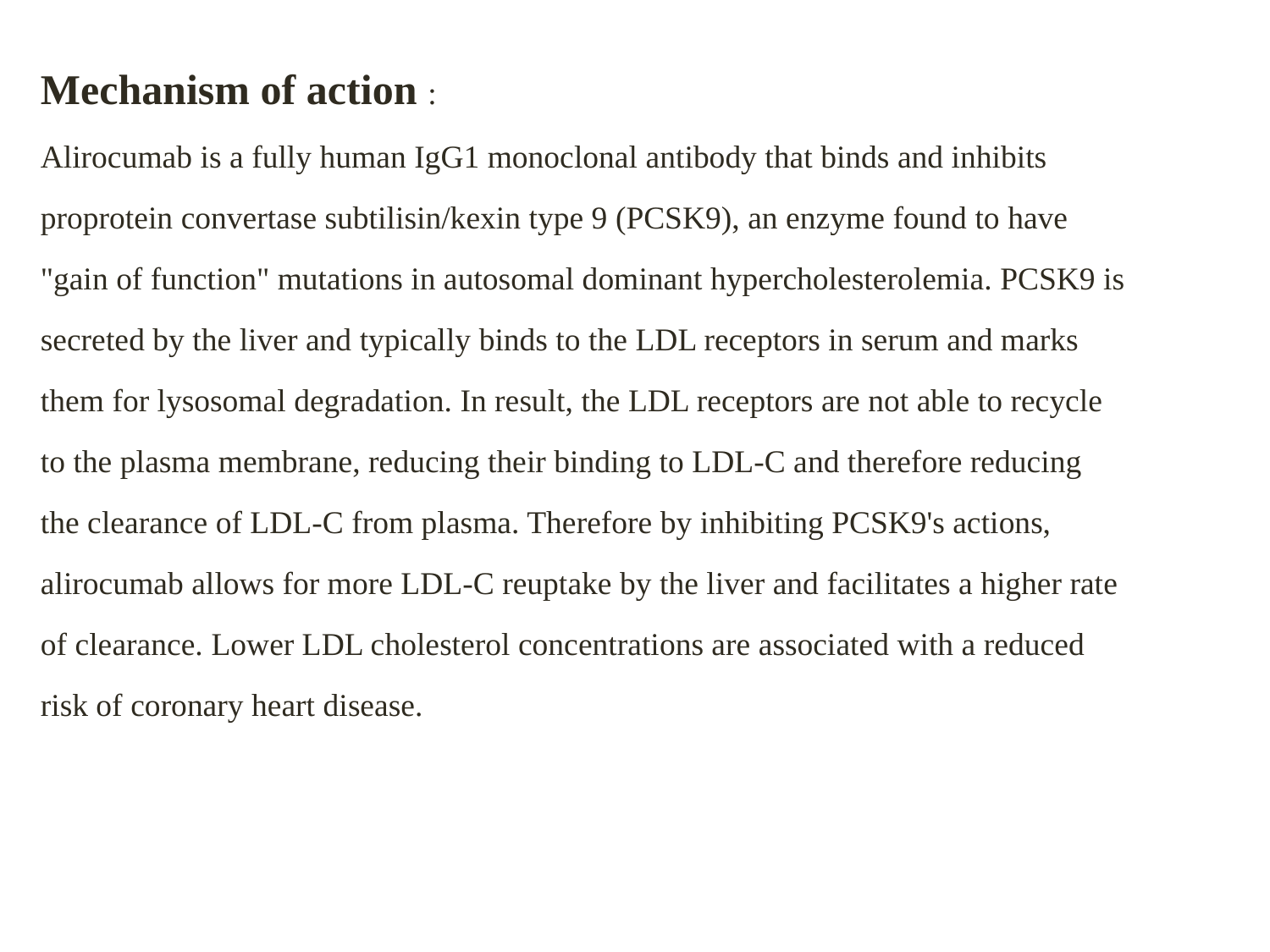

Mechanism of action :
Alirocumab is a fully human IgG1 monoclonal antibody that binds and inhibits proprotein convertase subtilisin/kexin type 9 (PCSK9), an enzyme found to have "gain of function" mutations in autosomal dominant hypercholesterolemia. PCSK9 is secreted by the liver and typically binds to the LDL receptors in serum and marks them for lysosomal degradation. In result, the LDL receptors are not able to recycle to the plasma membrane, reducing their binding to LDL-C and therefore reducing the clearance of LDL-C from plasma. Therefore by inhibiting PCSK9's actions, alirocumab allows for more LDL-C reuptake by the liver and facilitates a higher rate of clearance. Lower LDL cholesterol concentrations are associated with a reduced risk of coronary heart disease.